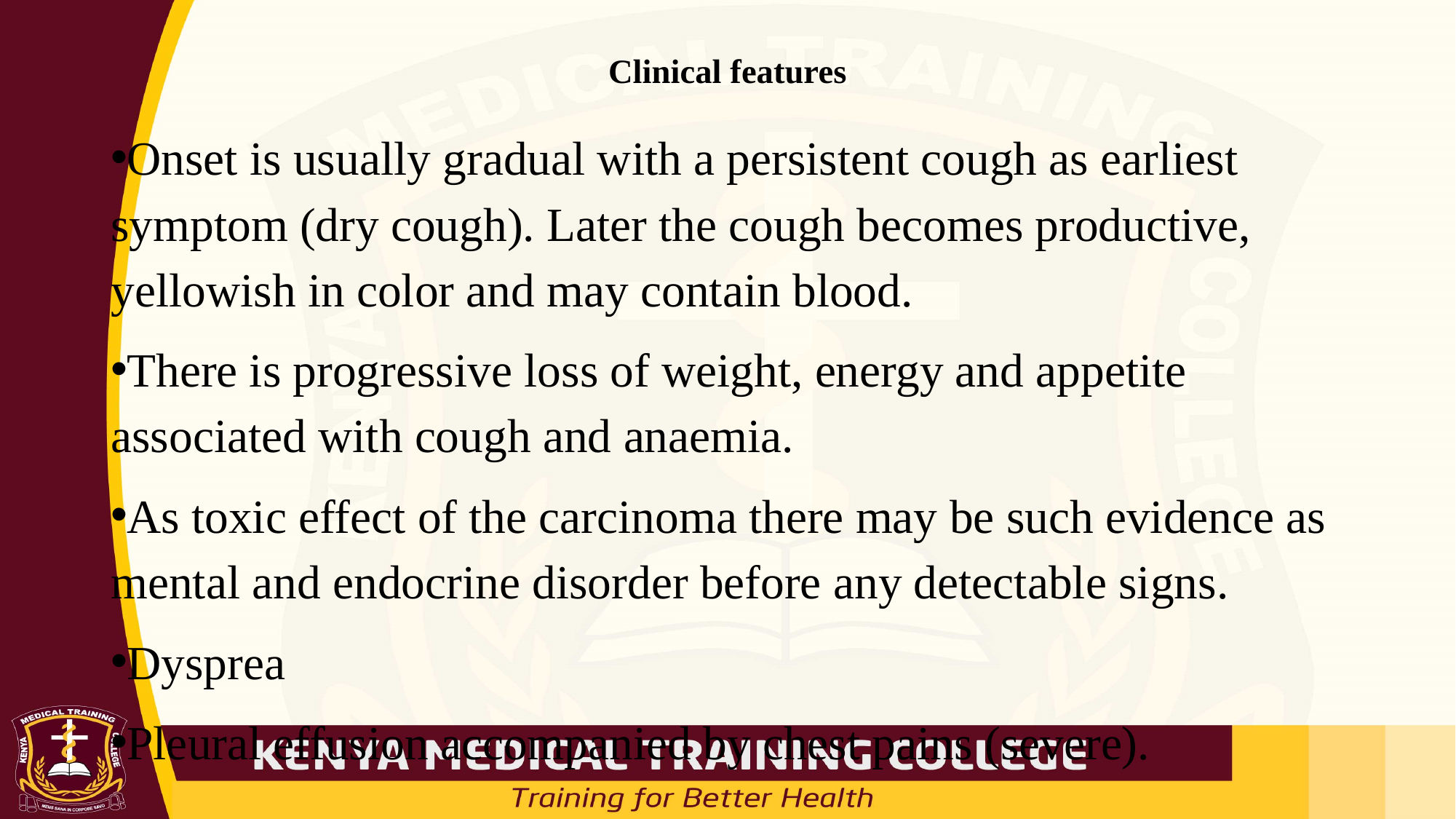

# Clinical features
Onset is usually gradual with a persistent cough as earliest symptom (dry cough). Later the cough becomes productive, yellowish in color and may contain blood.
There is progressive loss of weight, energy and appetite associated with cough and anaemia.
As toxic effect of the carcinoma there may be such evidence as mental and endocrine disorder before any detectable signs.
Dysprea
Pleural effusion accompanied by chest pains (severe).